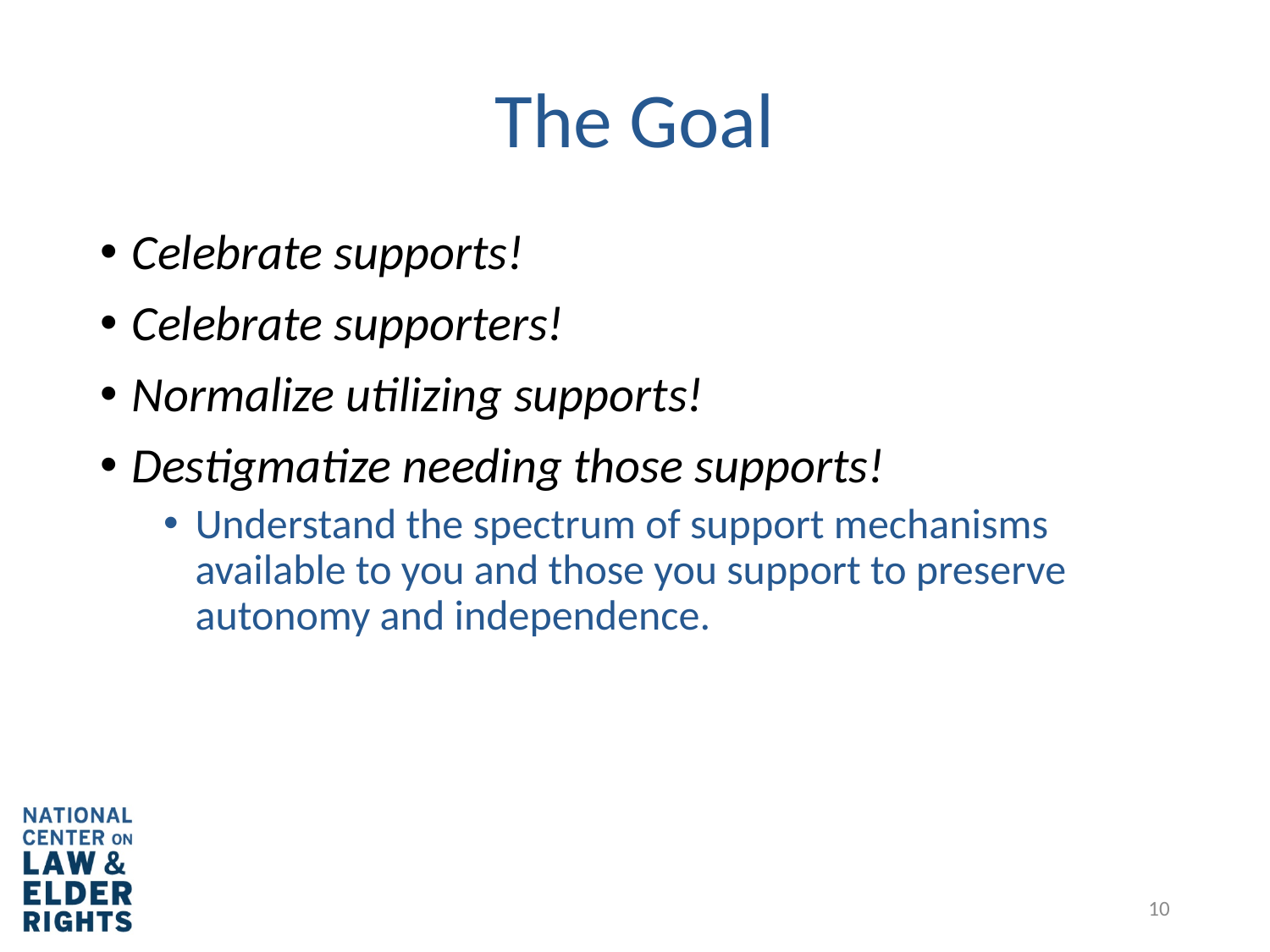

# The Goal
Celebrate supports!
Celebrate supporters!
Normalize utilizing supports!
Destigmatize needing those supports!
Understand the spectrum of support mechanisms available to you and those you support to preserve autonomy and independence.
10